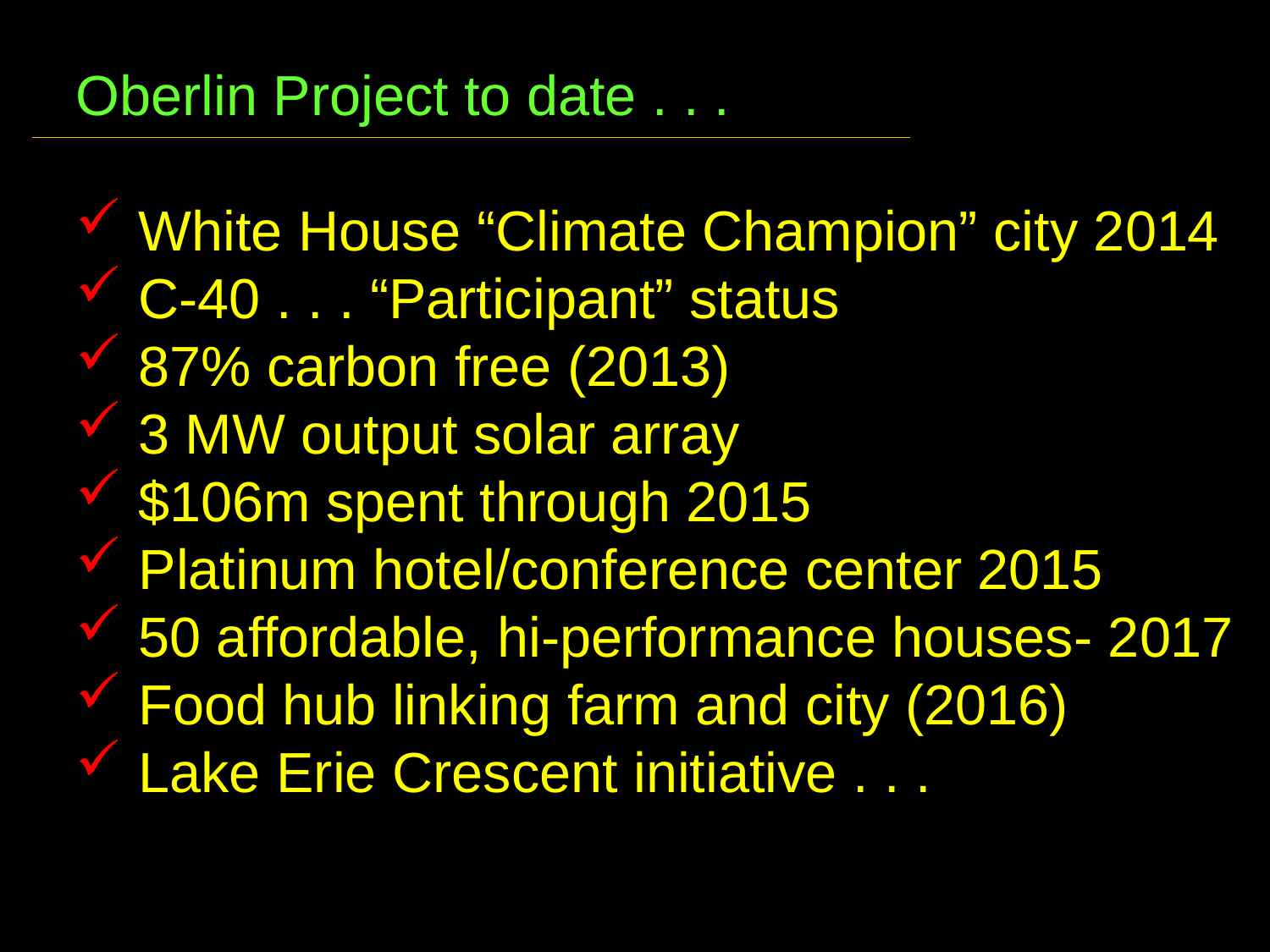

Oberlin Project to date . . .

 White House “Climate Champion” city 2014
 C-40 . . . “Participant” status
 87% carbon free (2013)
 3 MW output solar array
 $106m spent through 2015
 Platinum hotel/conference center 2015
 50 affordable, hi-performance houses- 2017
 Food hub linking farm and city (2016)
 Lake Erie Crescent initiative . . .